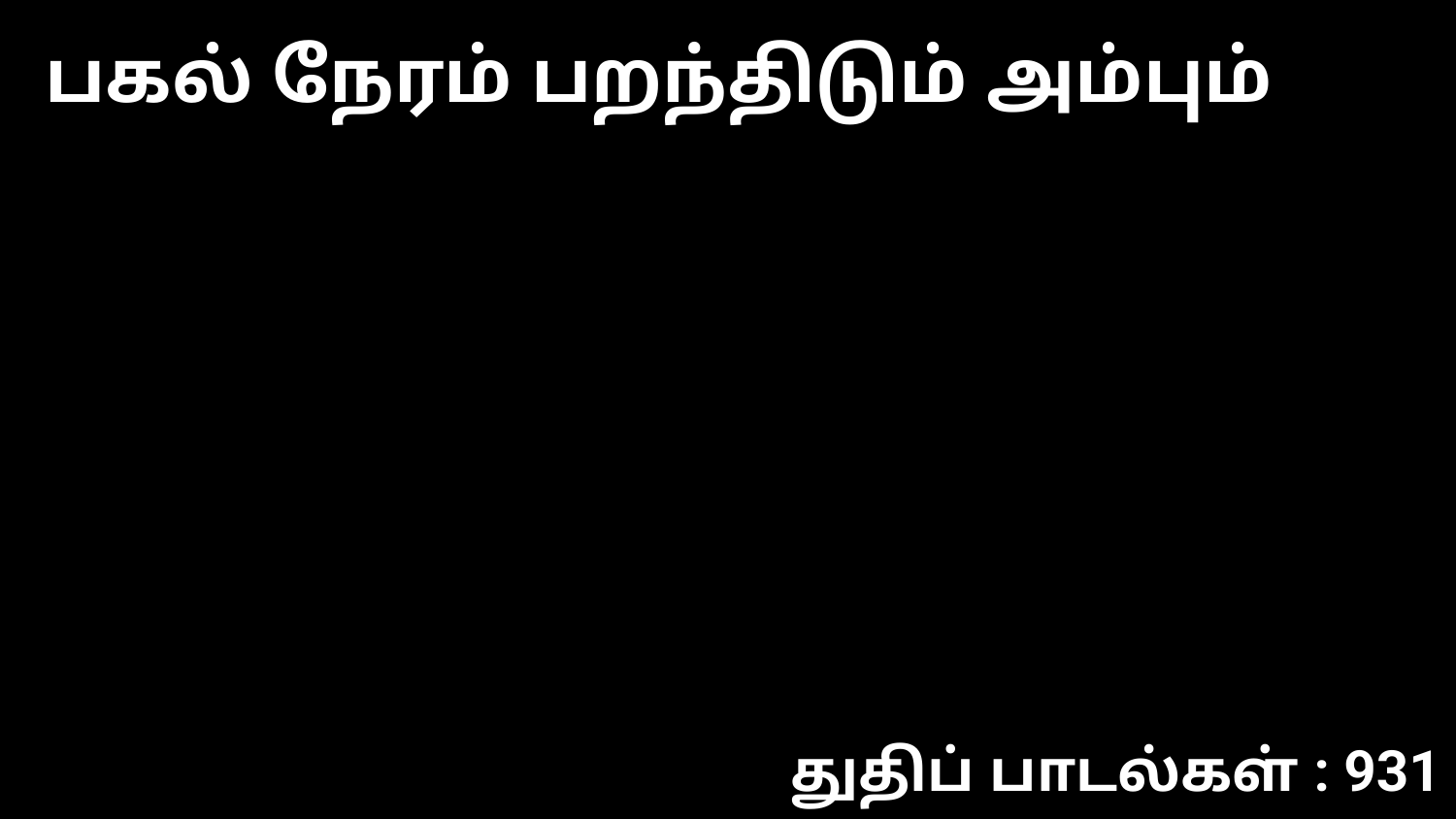

பகல் நேரம் பறந்திடும் அம்பும்
துதிப் பாடல்கள் : 931